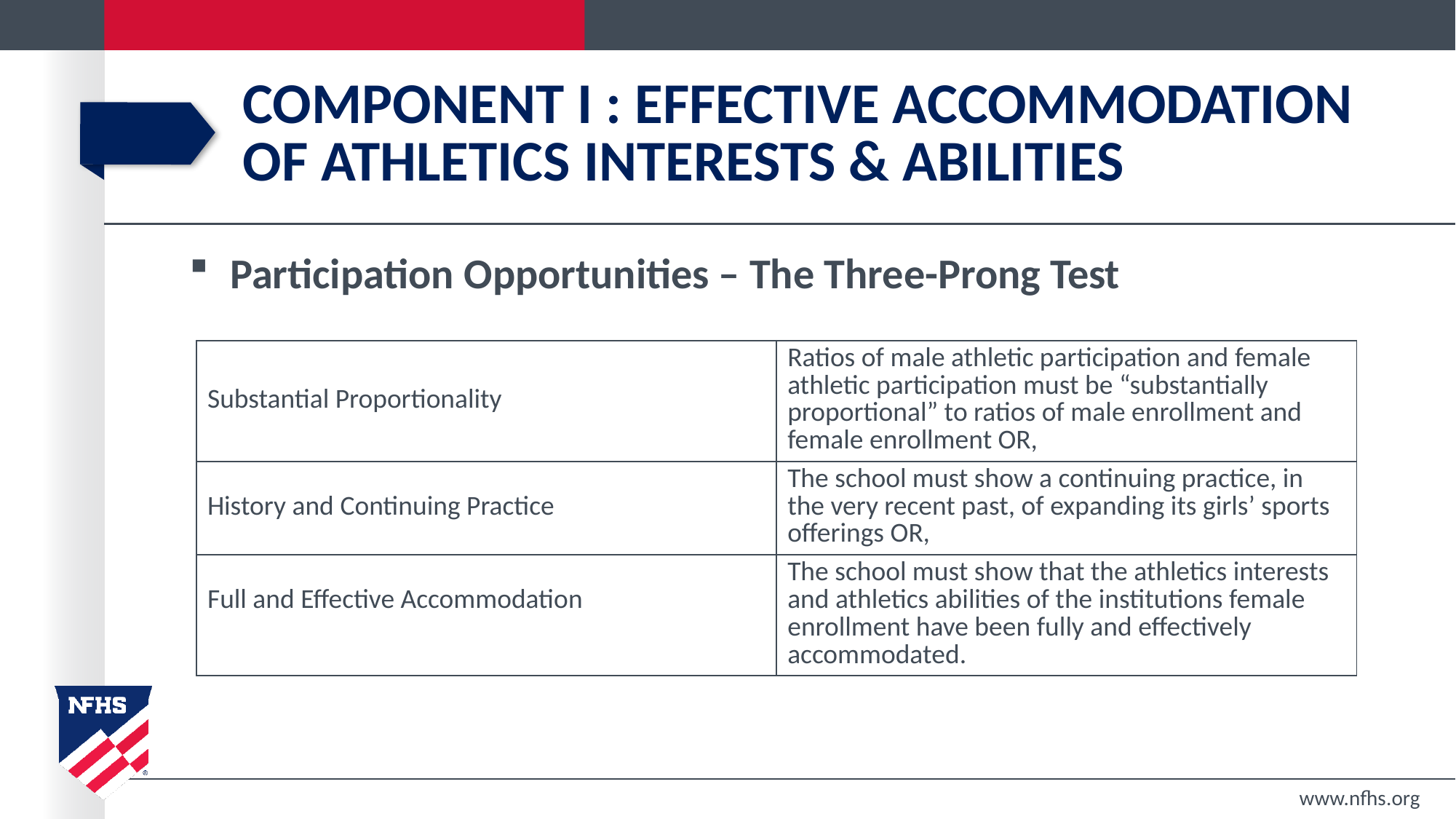

# Component I : Effective Accommodation of Athletics Interests & Abilities
Participation Opportunities – The Three-Prong Test
| Substantial Proportionality | Ratios of male athletic participation and female athletic participation must be “substantially proportional” to ratios of male enrollment and female enrollment OR, |
| --- | --- |
| History and Continuing Practice | The school must show a continuing practice, in the very recent past, of expanding its girls’ sports offerings OR, |
| Full and Effective Accommodation | The school must show that the athletics interests and athletics abilities of the institutions female enrollment have been fully and effectively accommodated. |
www.nfhs.org